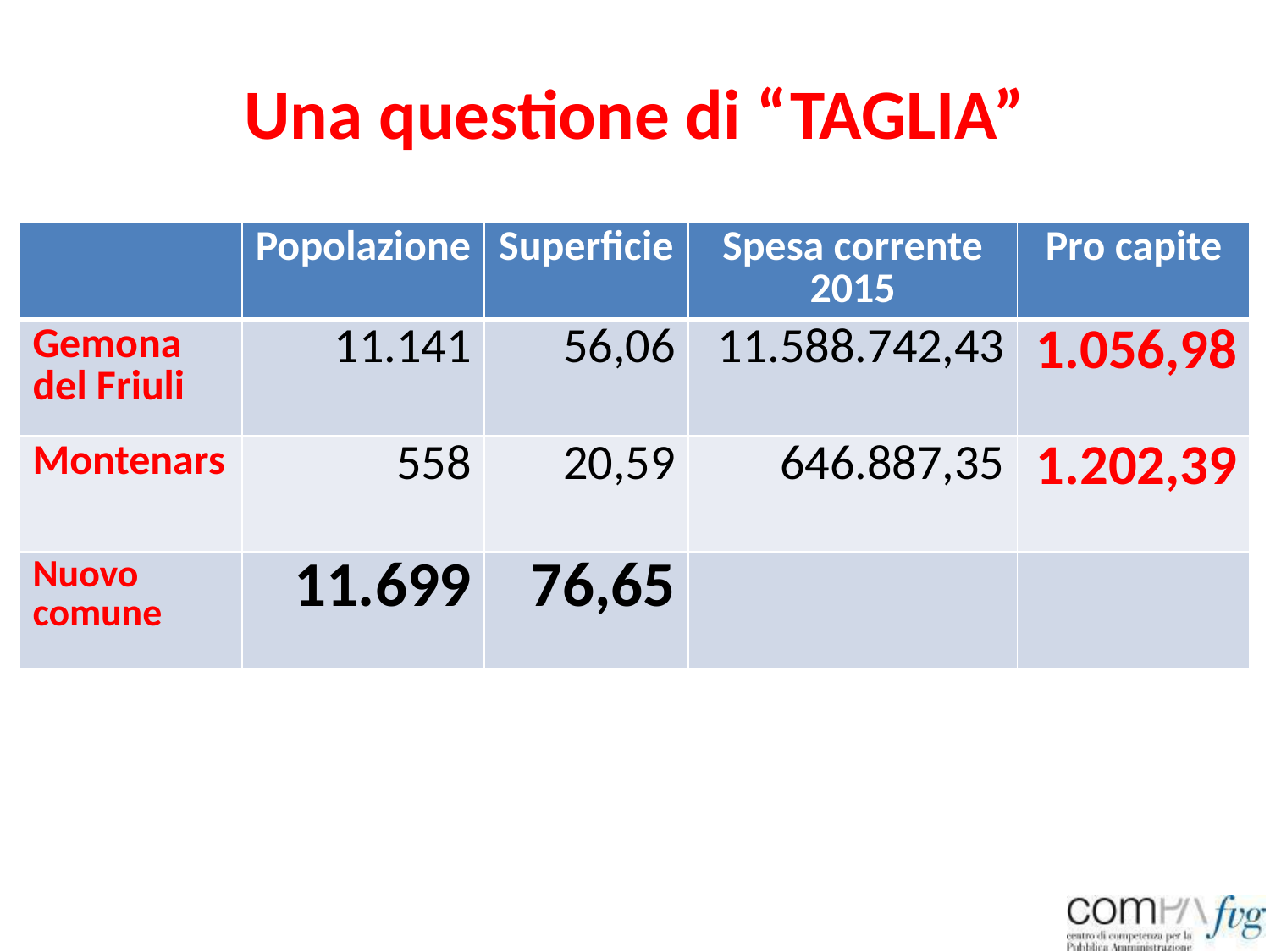

# Una questione di “TAGLIA”
|  | Popolazione | Superficie | Spesa corrente 2015 | Pro capite |
| --- | --- | --- | --- | --- |
| Gemona del Friuli | 11.141 | 56,06 | 11.588.742,43 | 1.056,98 |
| Montenars | 558 | 20,59 | 646.887,35 | 1.202,39 |
| Nuovo comune | 11.699 | 76,65 |  |  |